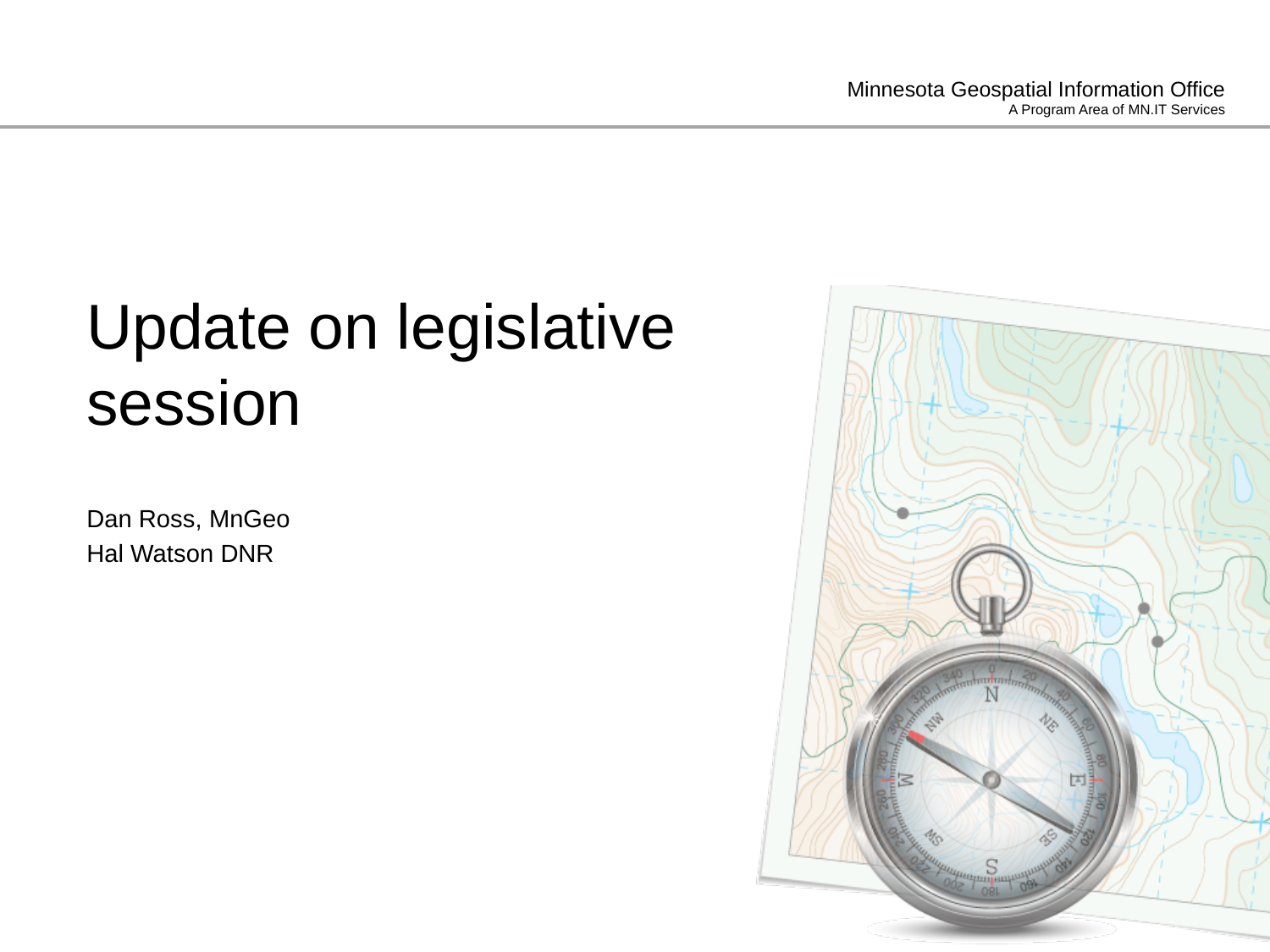

# Update on legislative session
Dan Ross, MnGeo
Hal Watson DNR